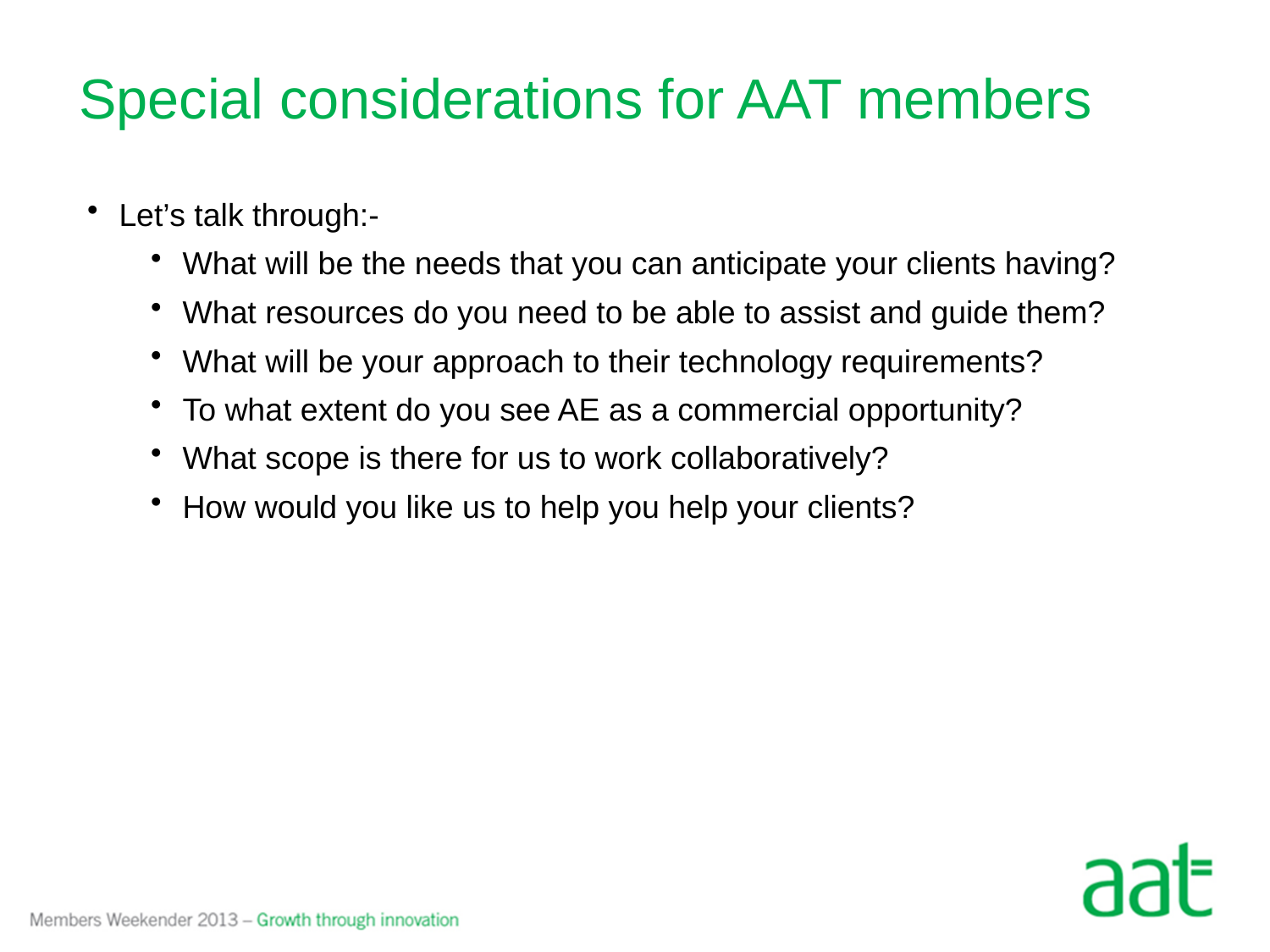

Special considerations for AAT members
Let’s talk through:-
What will be the needs that you can anticipate your clients having?
What resources do you need to be able to assist and guide them?
What will be your approach to their technology requirements?
To what extent do you see AE as a commercial opportunity?
What scope is there for us to work collaboratively?
How would you like us to help you help your clients?